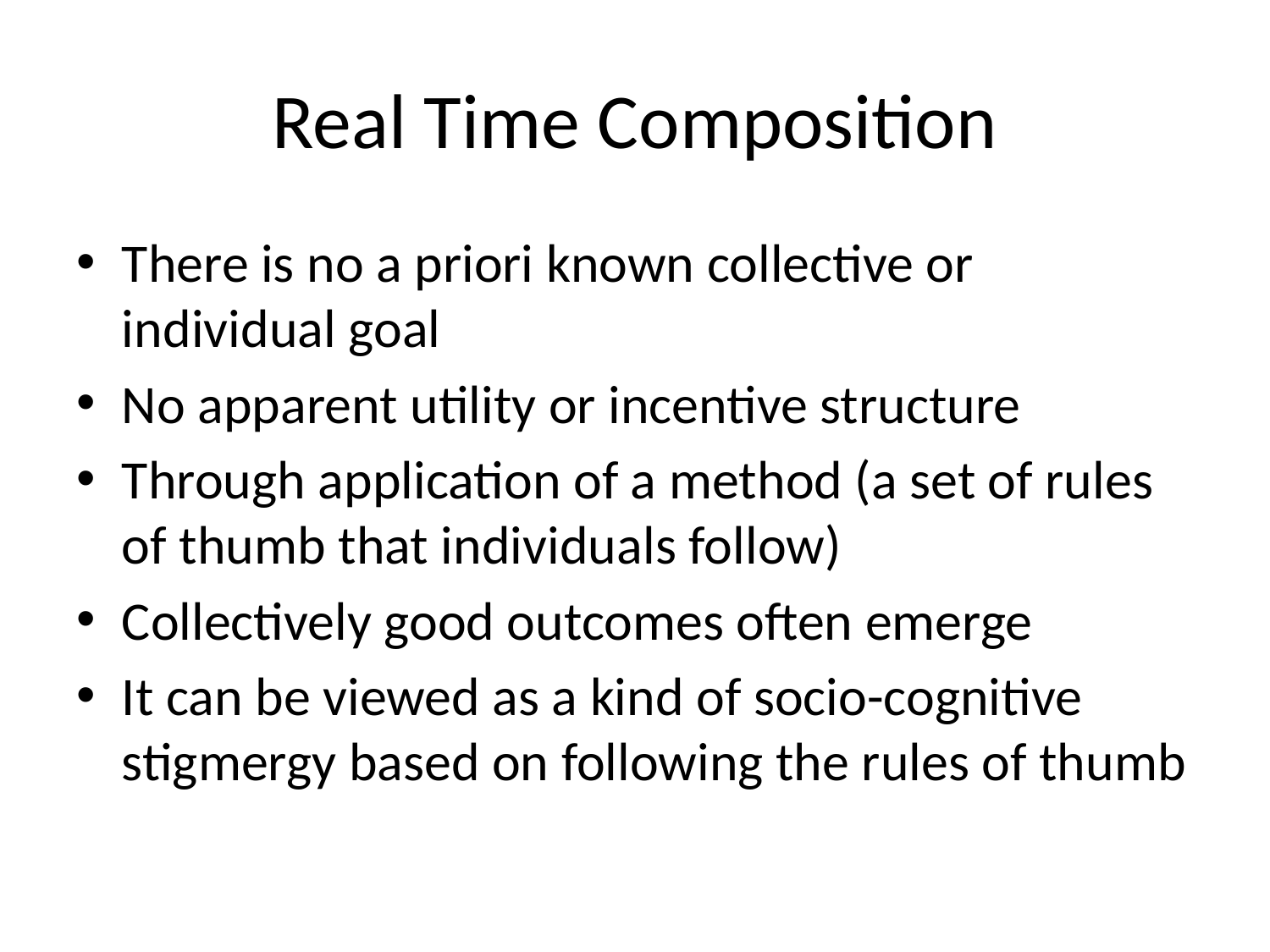

# Real Time Composition
There is no a priori known collective or individual goal
No apparent utility or incentive structure
Through application of a method (a set of rules of thumb that individuals follow)
Collectively good outcomes often emerge
It can be viewed as a kind of socio-cognitive stigmergy based on following the rules of thumb